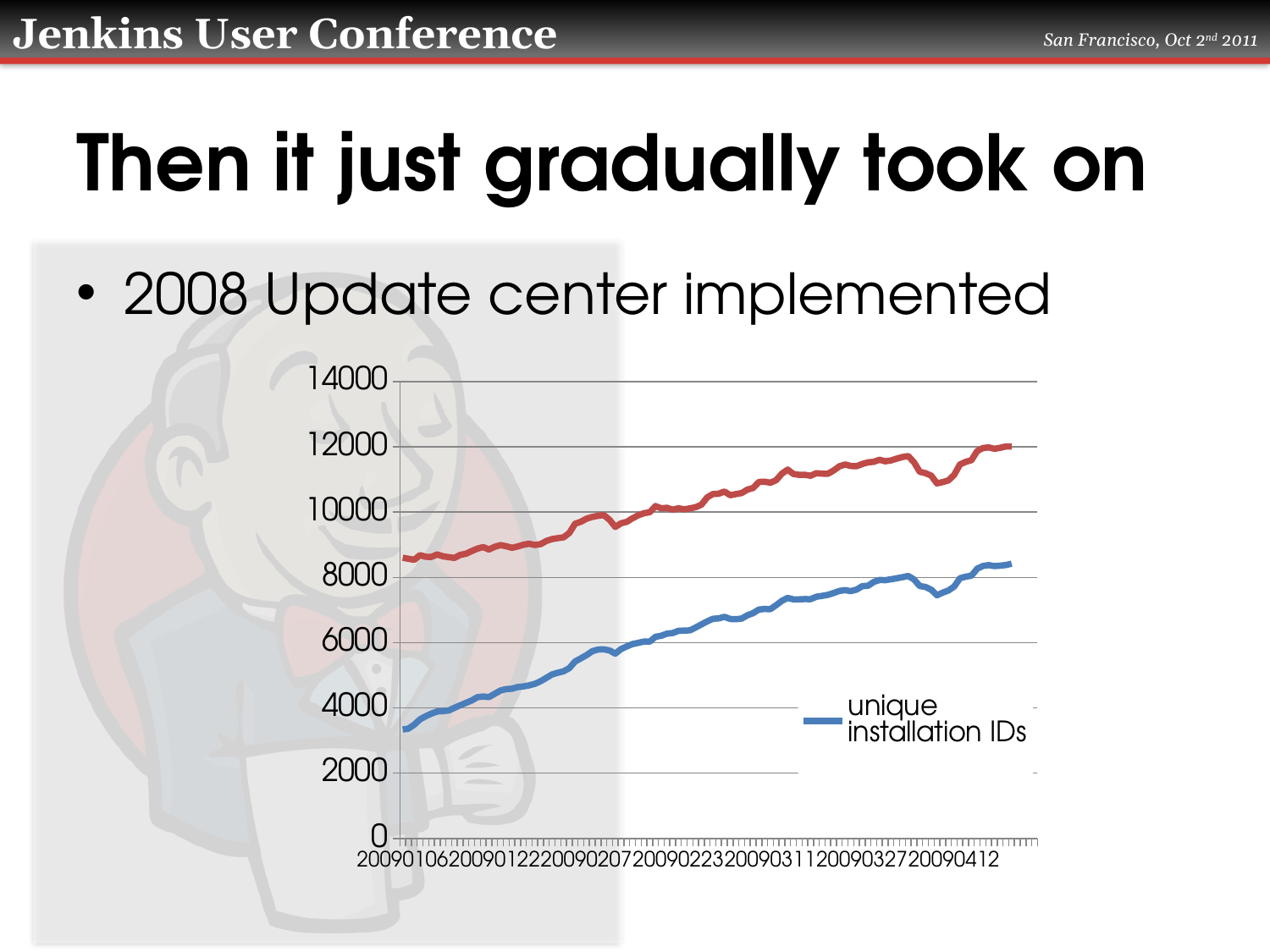

# Then it just gradually took on
2008 Update center implemented

[unsupported chart]